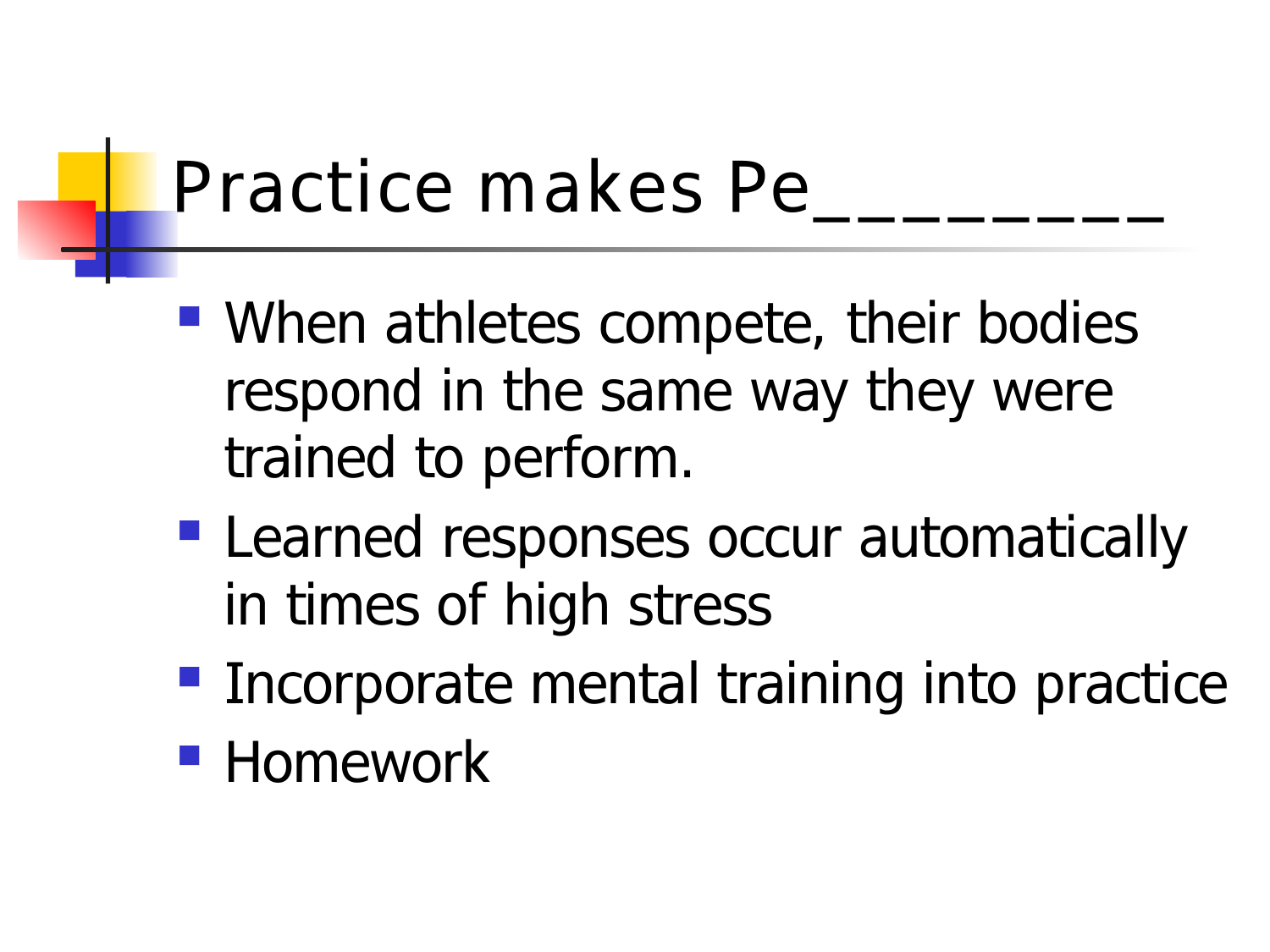

# Practice makes Pe________
When athletes compete, their bodies respond in the same way they were trained to perform.
Learned responses occur automatically in times of high stress
Incorporate mental training into practice
Homework